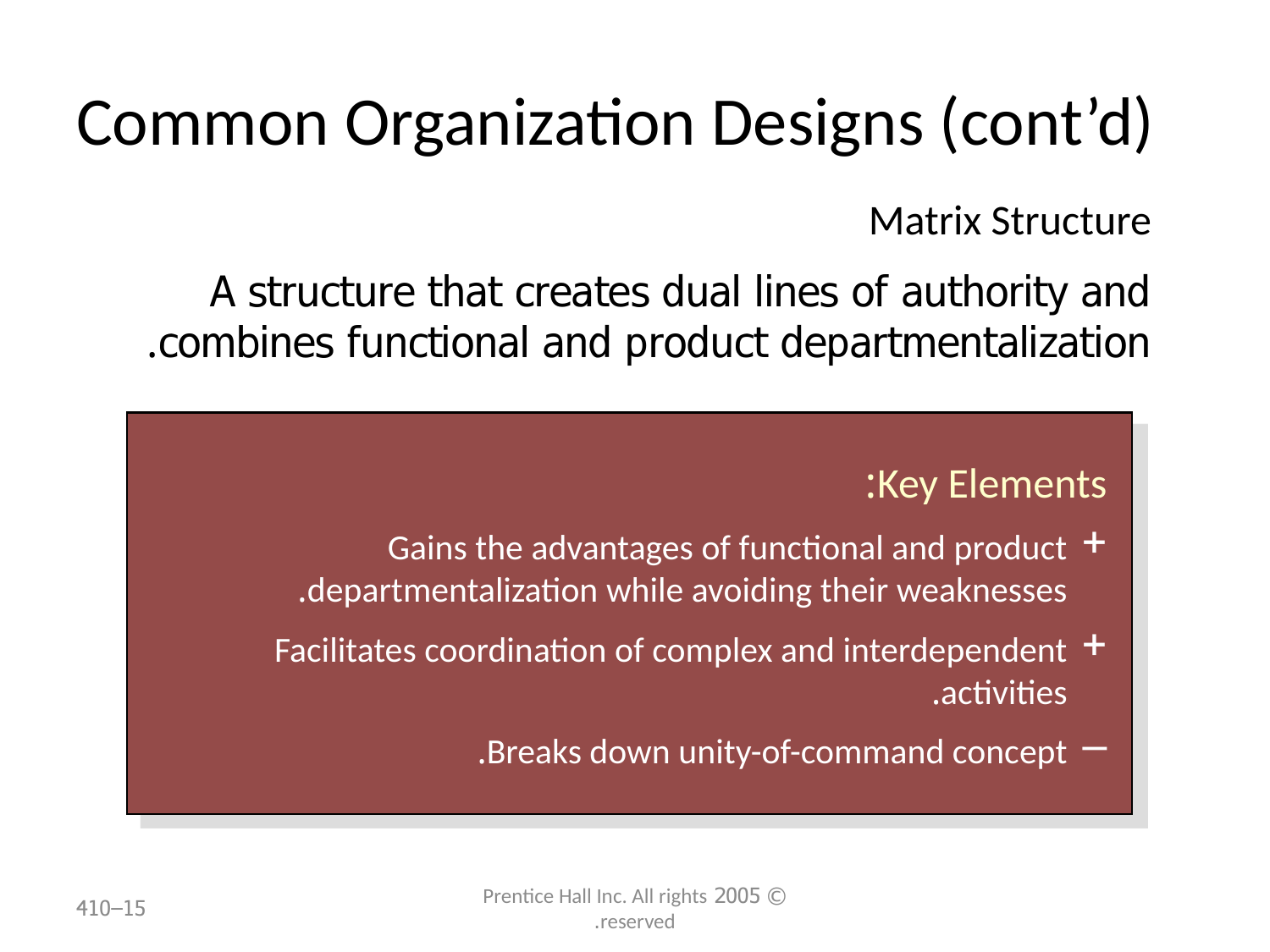

# Common Organization Designs (cont’d)
Matrix Structure
A structure that creates dual lines of authority and combines functional and product departmentalization.
Key Elements:
Gains the advantages of functional and product departmentalization while avoiding their weaknesses.
Facilitates coordination of complex and interdependent activities.
Breaks down unity-of-command concept.
15–410
© 2005 Prentice Hall Inc. All rights reserved.